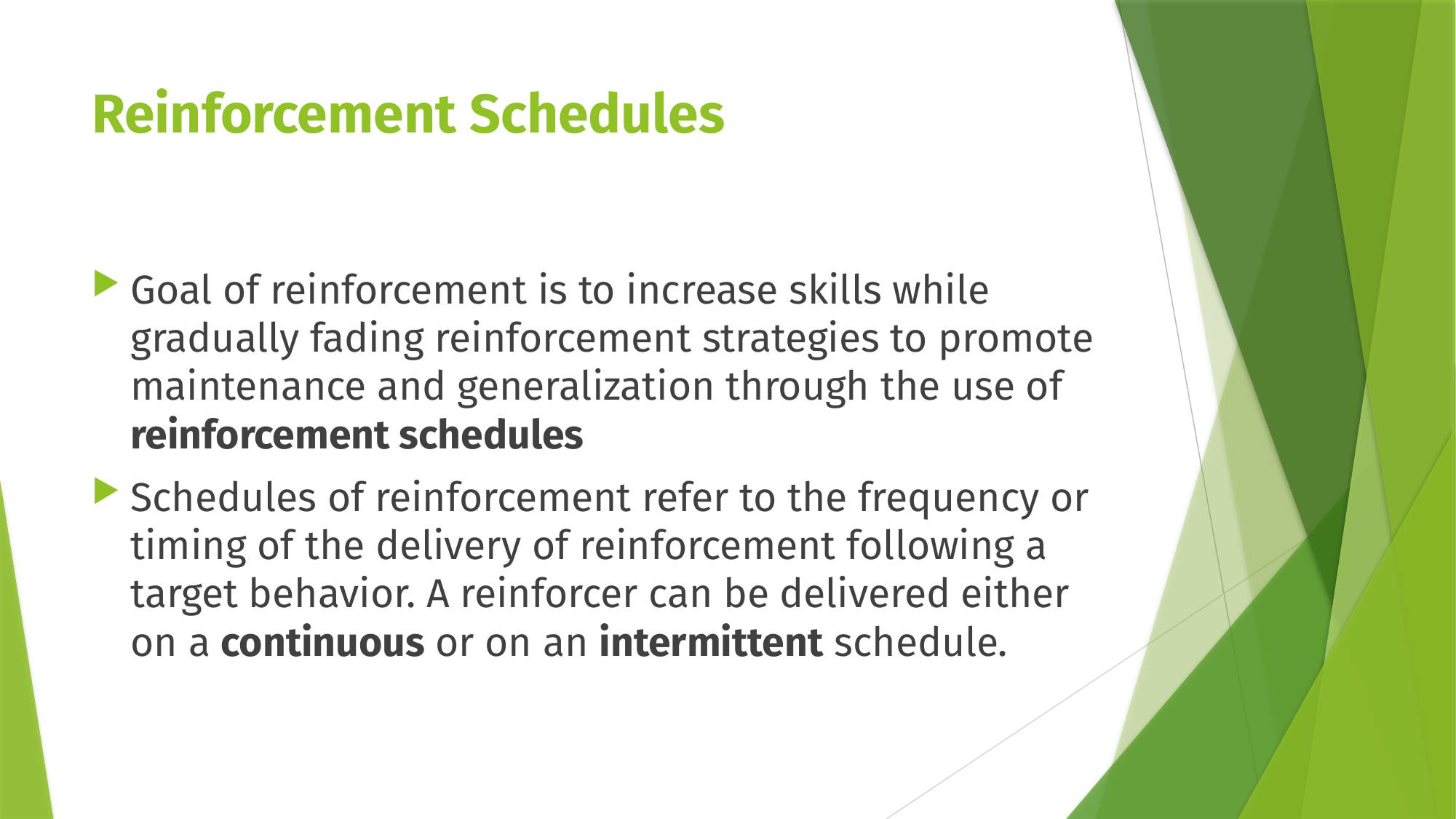

# Reinforcement Schedules
Goal of reinforcement is to increase skills while gradually fading reinforcement strategies to promote maintenance and generalization through the use of reinforcement schedules
Schedules of reinforcement refer to the frequency or timing of the delivery of reinforcement following a target behavior. A reinforcer can be delivered either on a continuous or on an intermittent schedule.